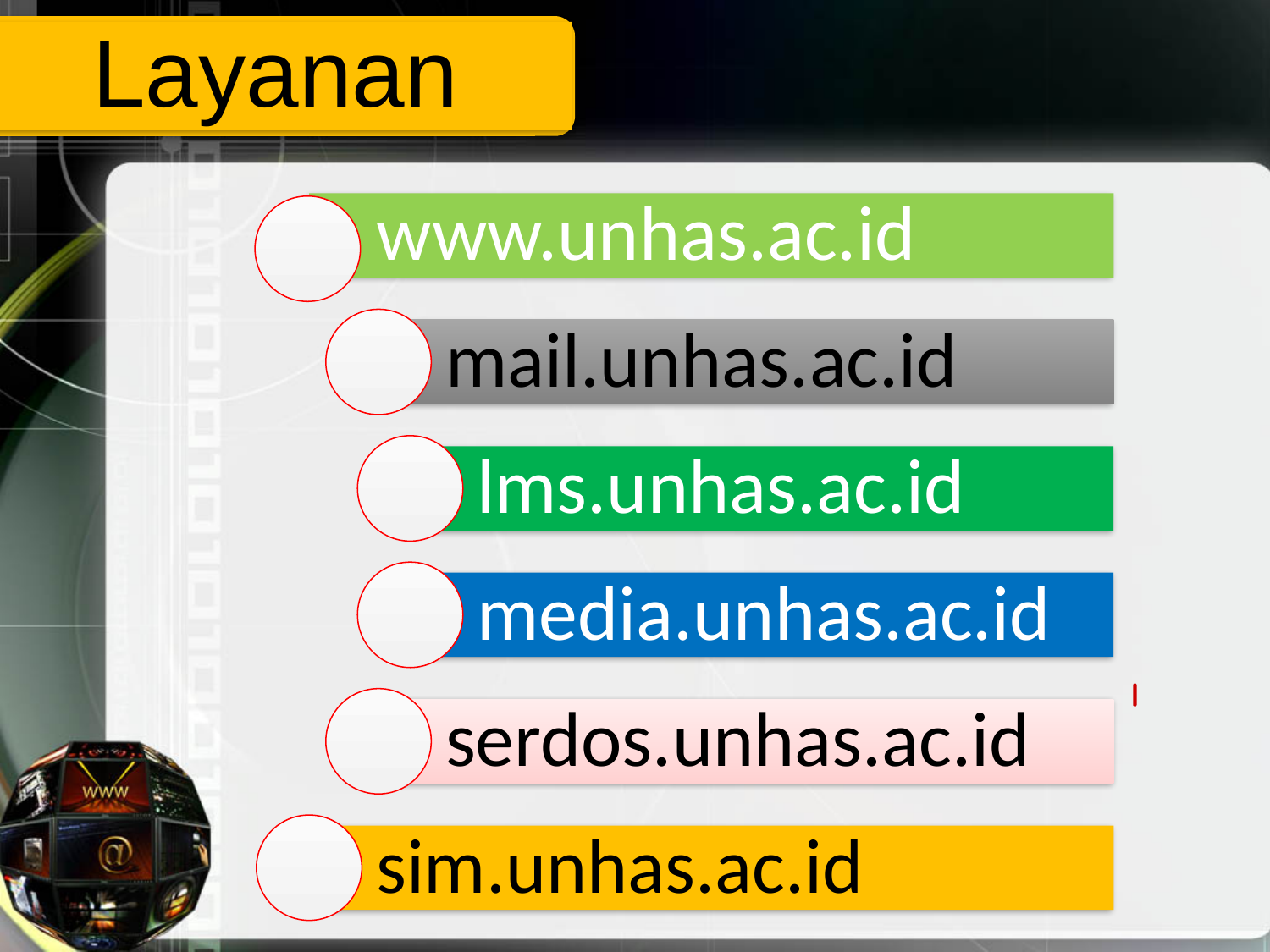

Layanan
www.unhas.ac.id
mail.unhas.ac.id
lms.unhas.ac.id
media.unhas.ac.id
serdos.unhas.ac.id
sim.unhas.ac.id